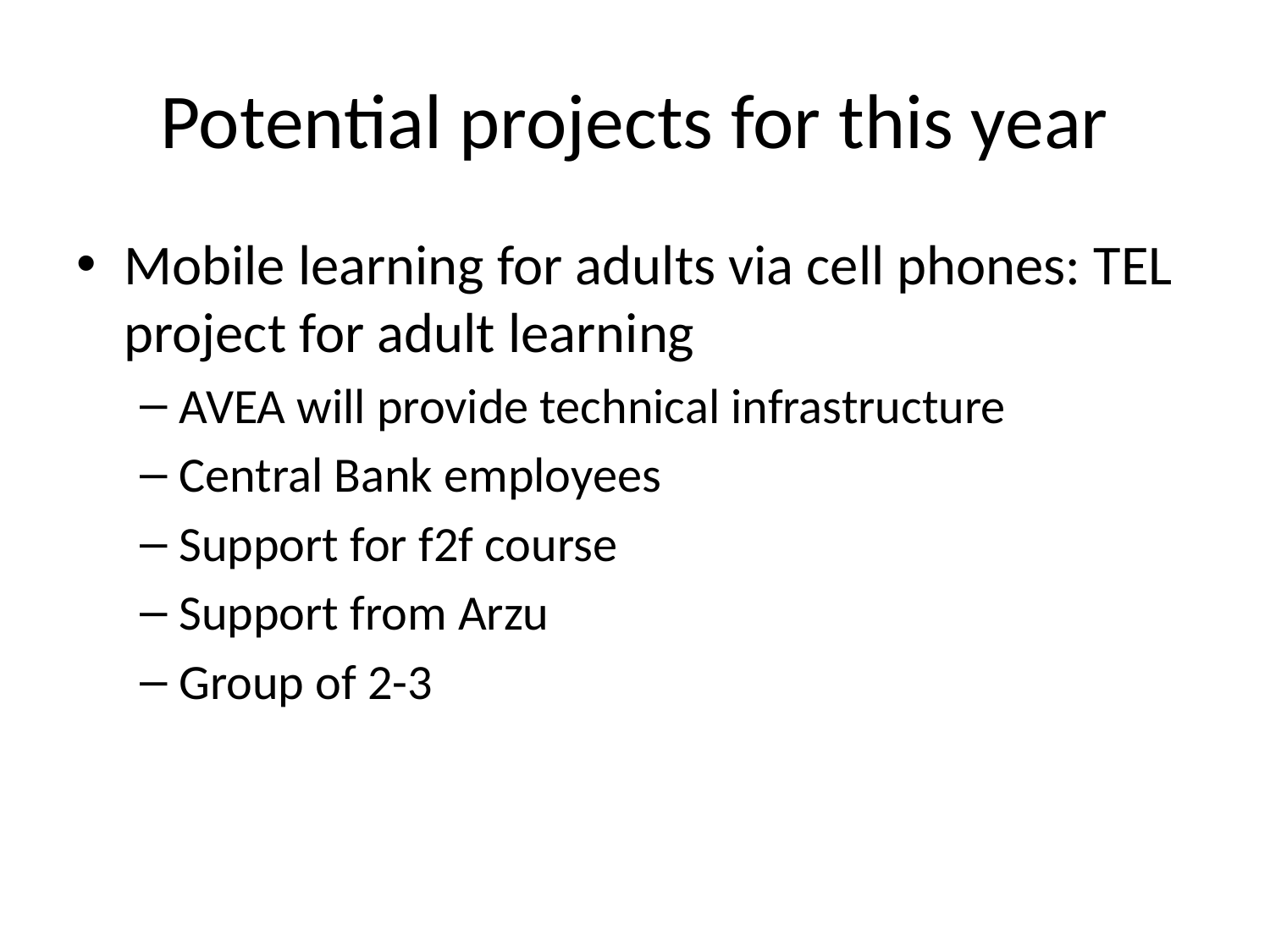

# Potential projects for this year
Mobile learning for adults via cell phones: TEL project for adult learning
AVEA will provide technical infrastructure
Central Bank employees
Support for f2f course
Support from Arzu
Group of 2-3